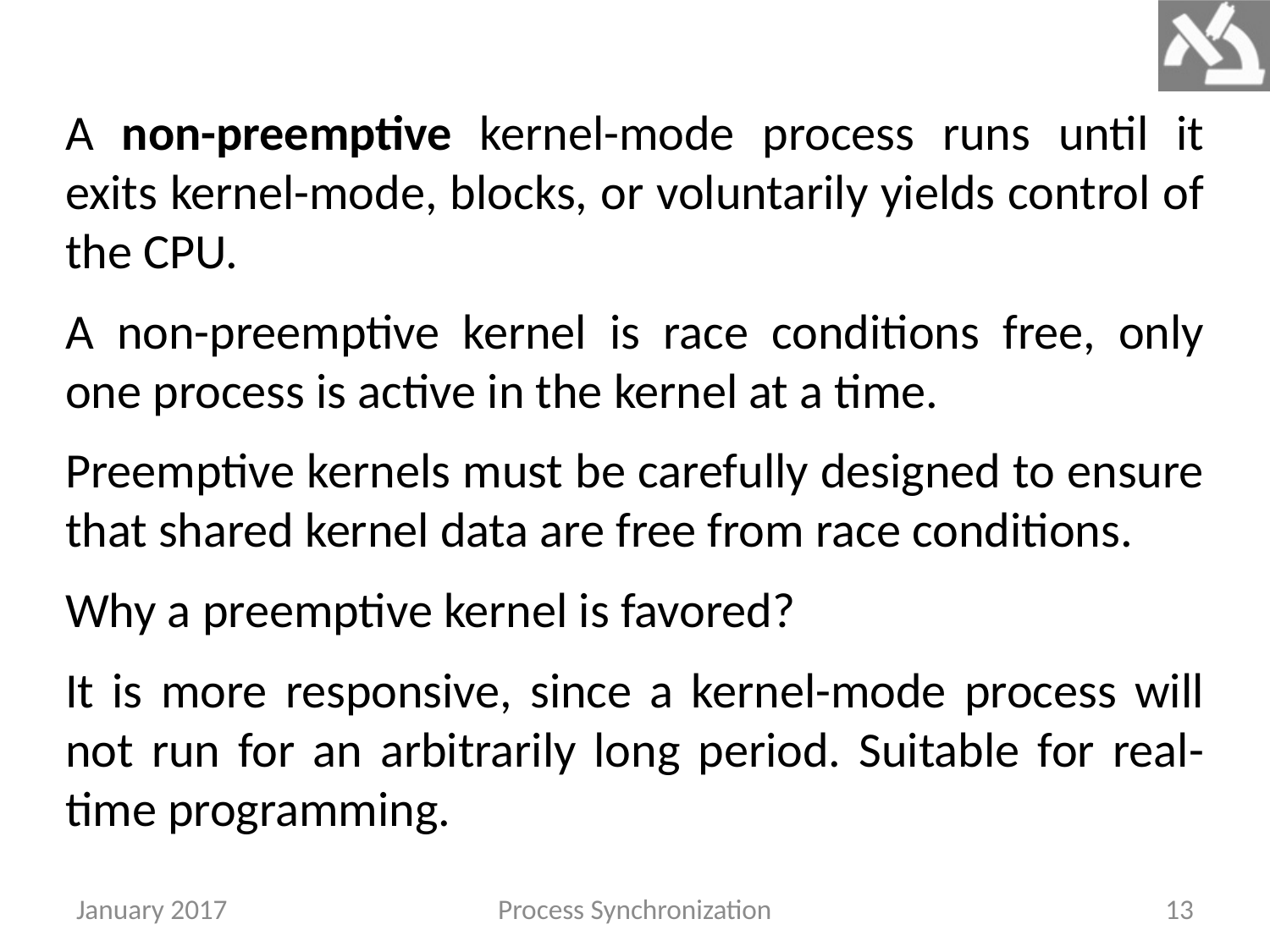

A non-preemptive kernel-mode process runs until it exits kernel-mode, blocks, or voluntarily yields control of the CPU.
A non-preemptive kernel is race conditions free, only one process is active in the kernel at a time.
Preemptive kernels must be carefully designed to ensure that shared kernel data are free from race conditions.
Why a preemptive kernel is favored?
It is more responsive, since a kernel-mode process will not run for an arbitrarily long period. Suitable for real-time programming.
January 2017
Process Synchronization
13